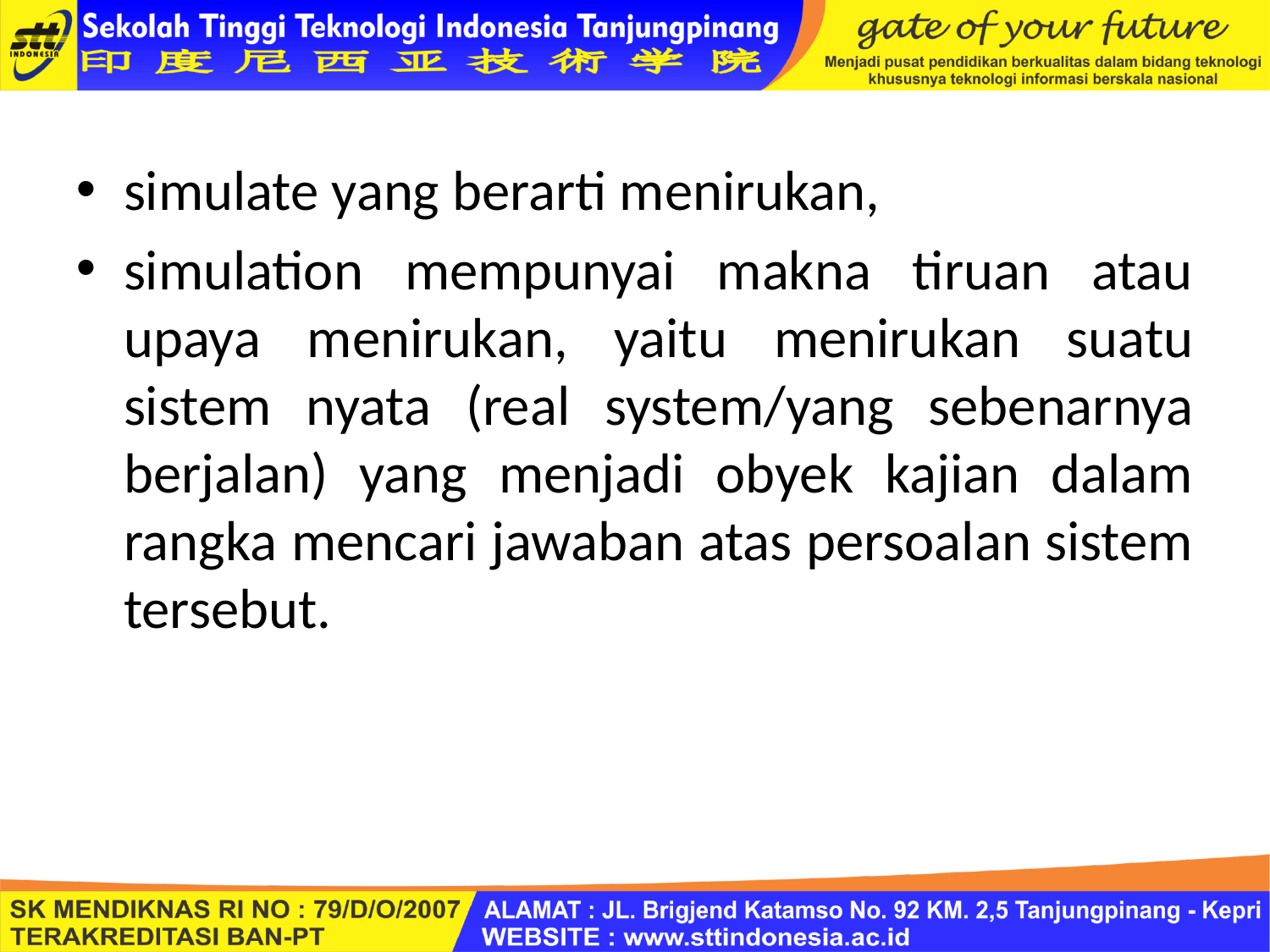

simulate yang berarti menirukan,
simulation mempunyai makna tiruan atau upaya menirukan, yaitu menirukan suatu sistem nyata (real system/yang sebenarnya berjalan) yang menjadi obyek kajian dalam rangka mencari jawaban atas persoalan sistem tersebut.